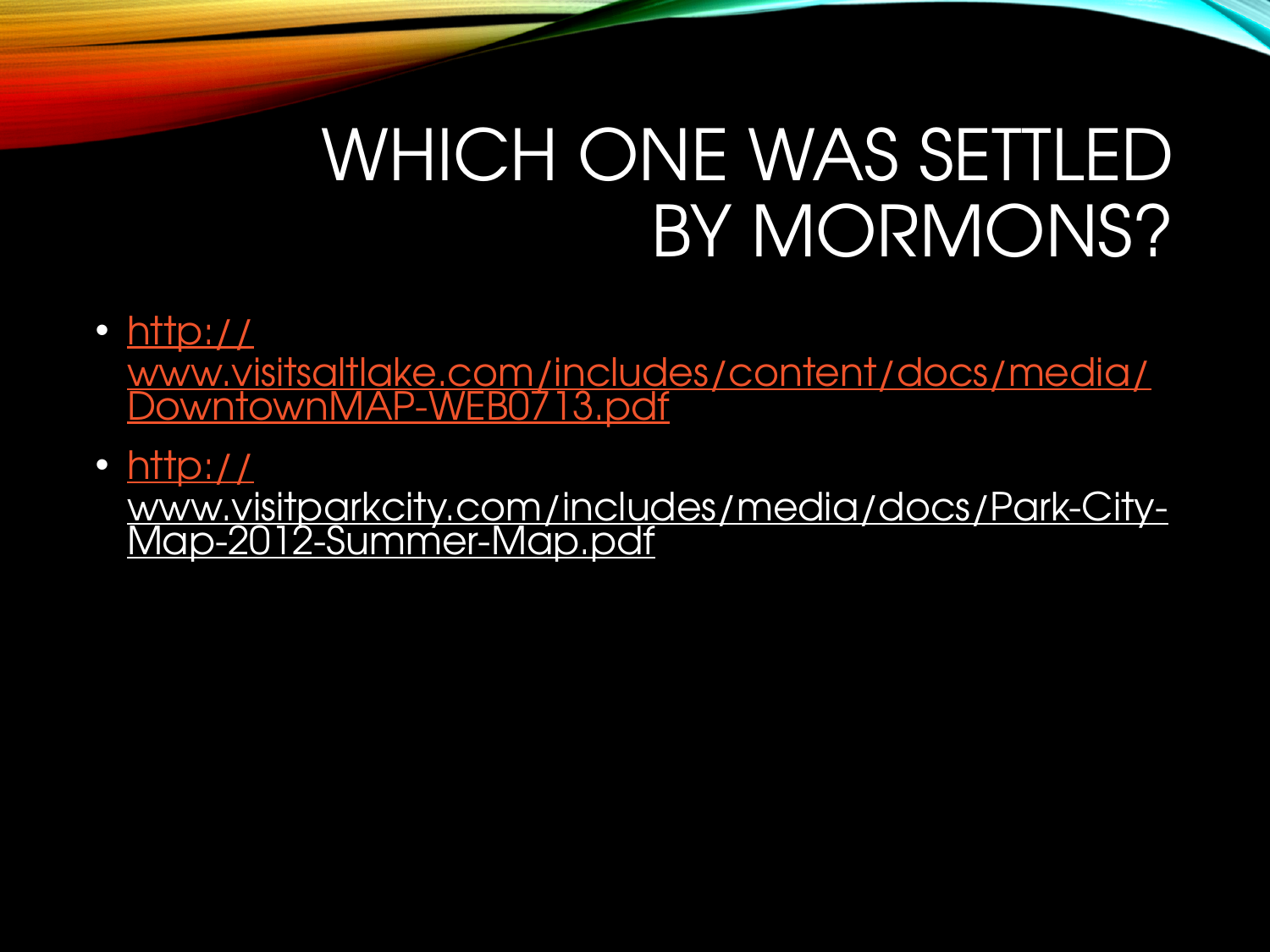

# Which one was settled by Mormons?
http://www.visitsaltlake.com/includes/content/docs/media/DowntownMAP-WEB0713.pdf
http://www.visitparkcity.com/includes/media/docs/Park-City-Map-2012-Summer-Map.pdf